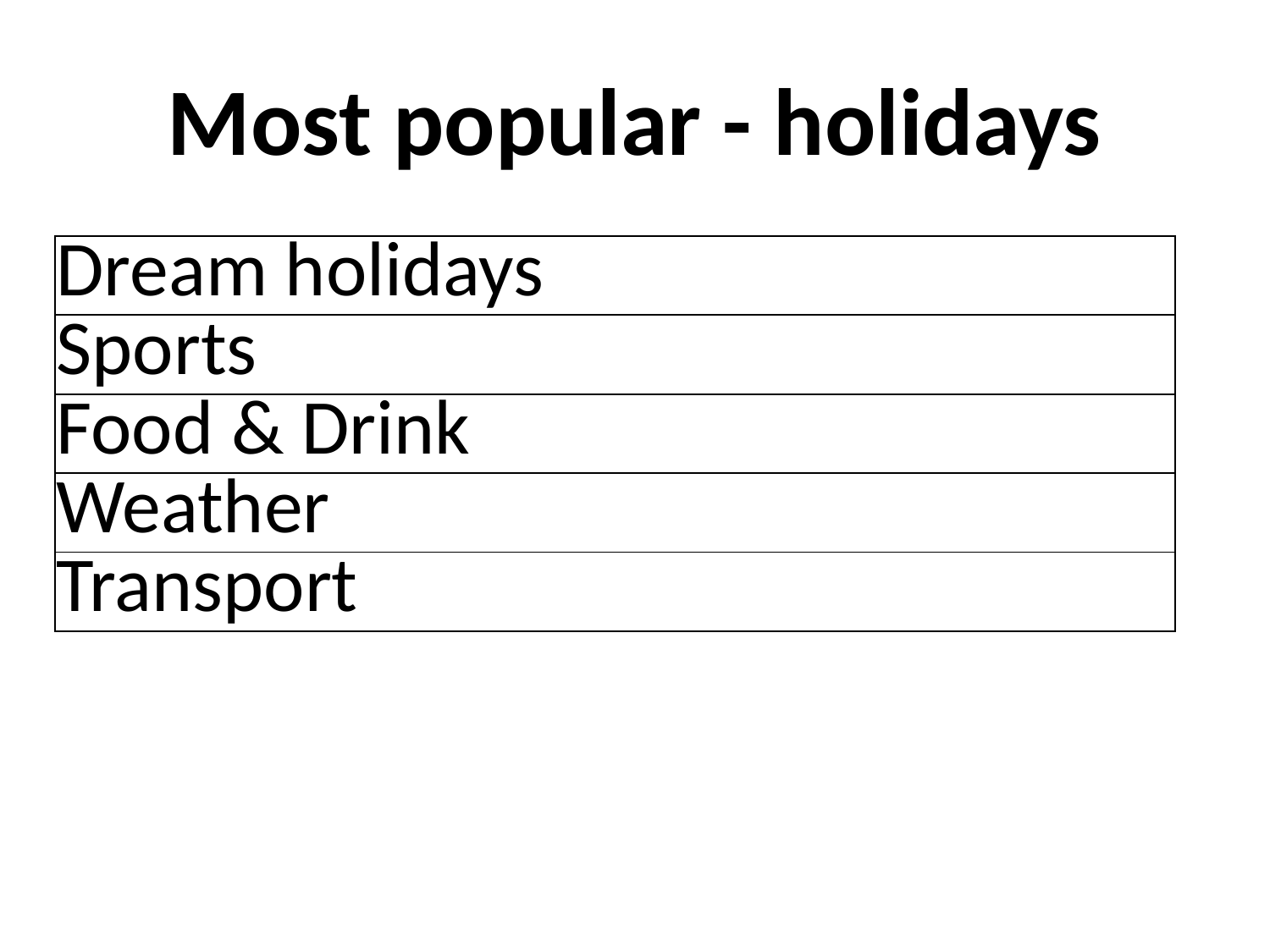

# Most popular - holidays
| Dream holidays |
| --- |
| Sports |
| Food & Drink |
| Weather |
| Transport |